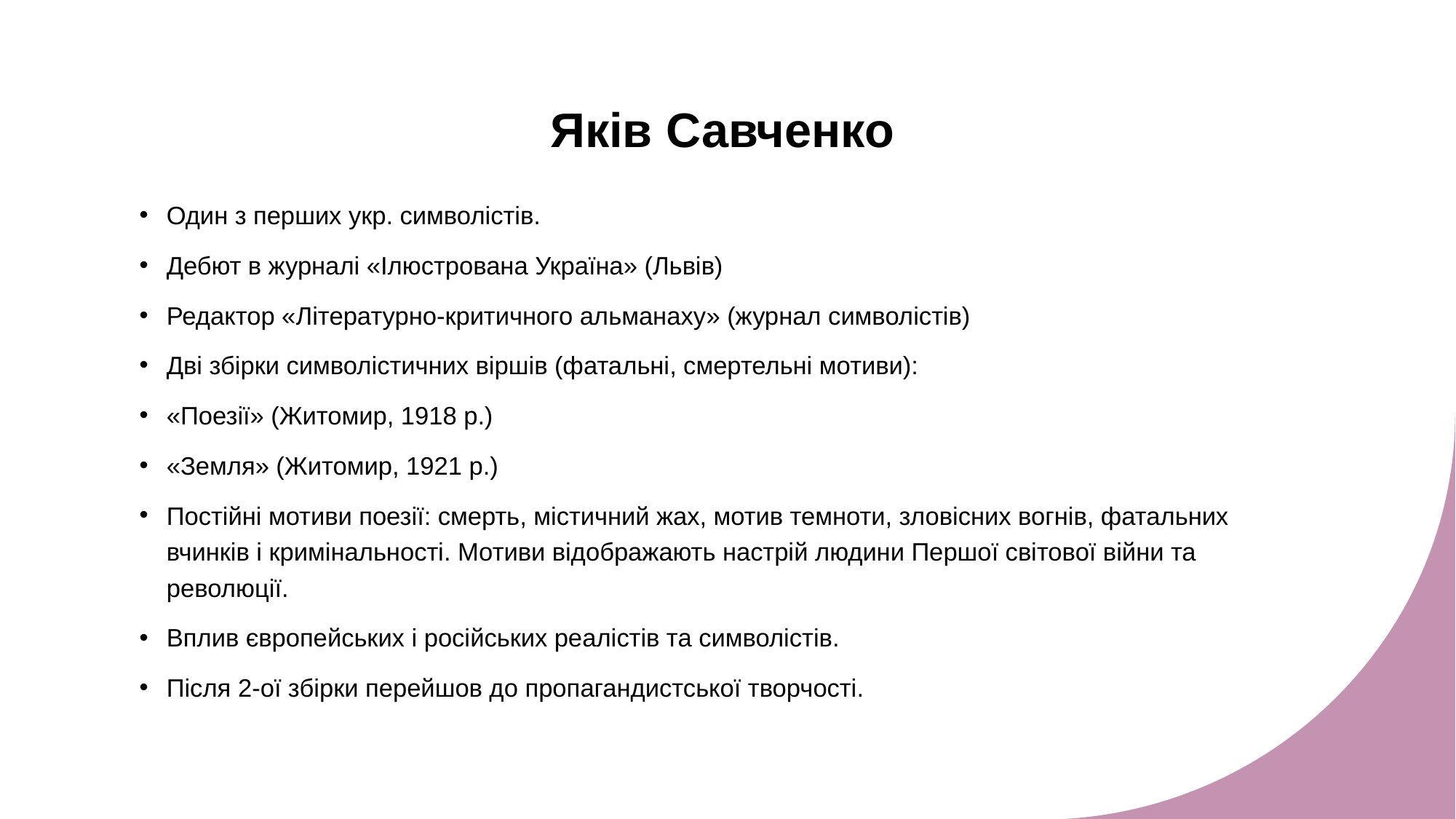

# Яків Савченко
Один з перших укр. символістів.
Дебют в журналі «Ілюстрована Україна» (Львів)
Редактор «Літературно-критичного альманаху» (журнал символістів)
Дві збірки символістичних віршів (фатальні, смертельні мотиви):
«Поезії» (Житомир, 1918 р.)
«Земля» (Житомир, 1921 р.)
Постійні мотиви поезії: смерть, містичний жах, мотив темноти, зловісних вогнів, фатальних вчинків і кримінальності. Мотиви відображають настрій людини Першої світової війни та революції.
Вплив європейських і російських реалістів та символістів.
Після 2-ої збірки перейшов до пропагандистської творчості.